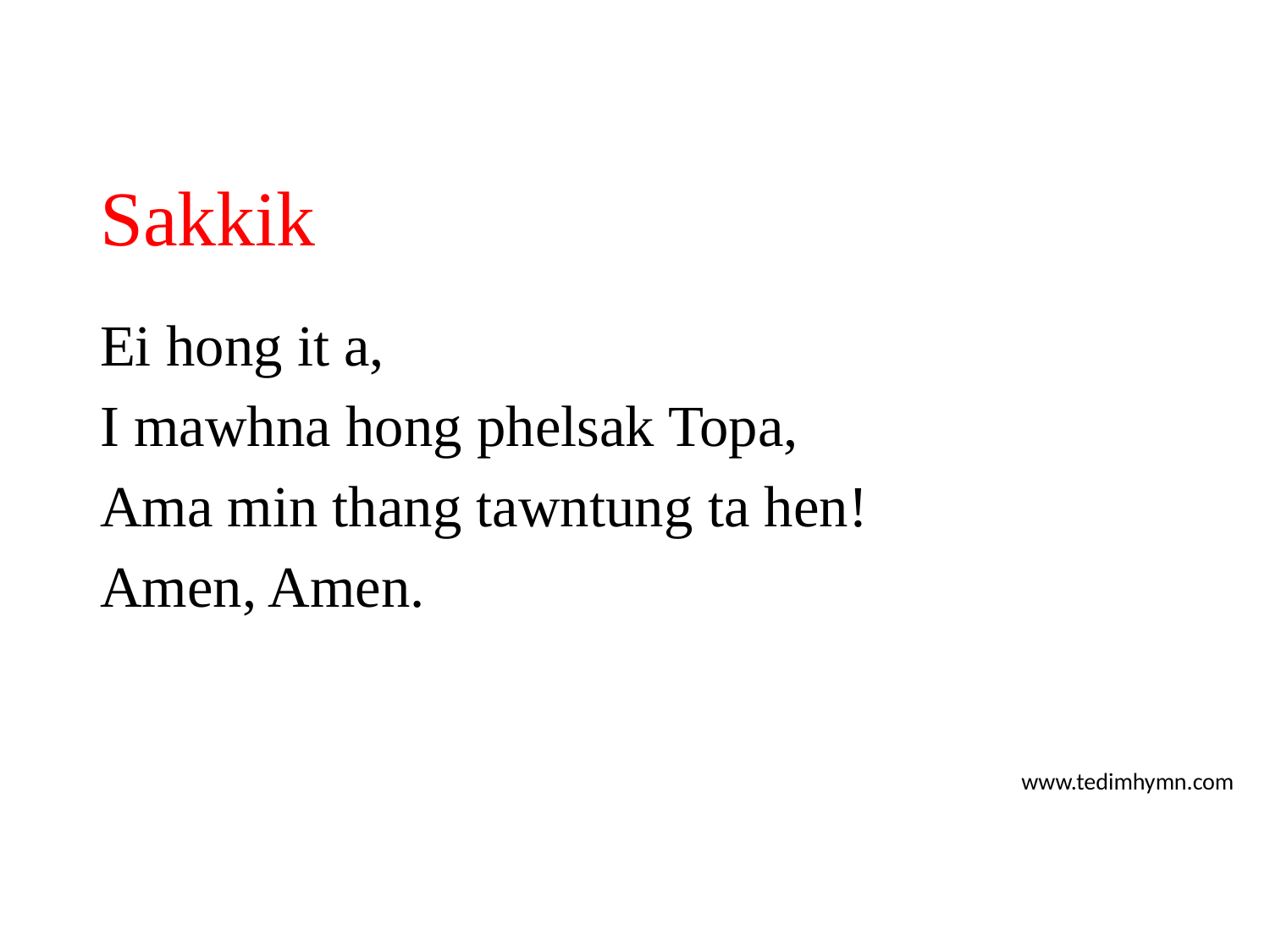

# Sakkik
Ei hong it a,
I mawhna hong phelsak Topa,
Ama min thang tawntung ta hen!
Amen, Amen.

www.tedimhymn.com